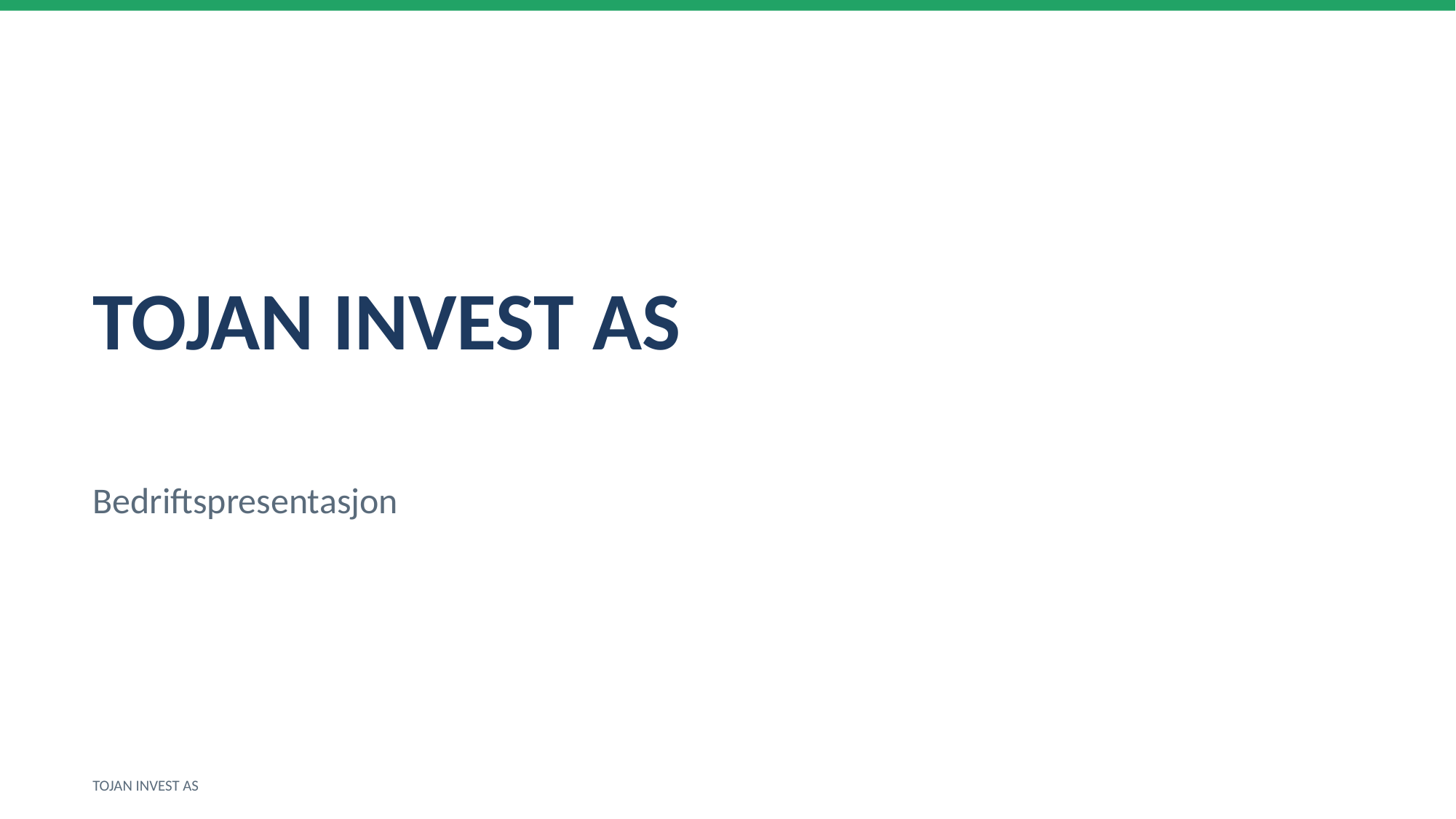

TOJAN INVEST AS
Bedriftspresentasjon
TOJAN INVEST AS